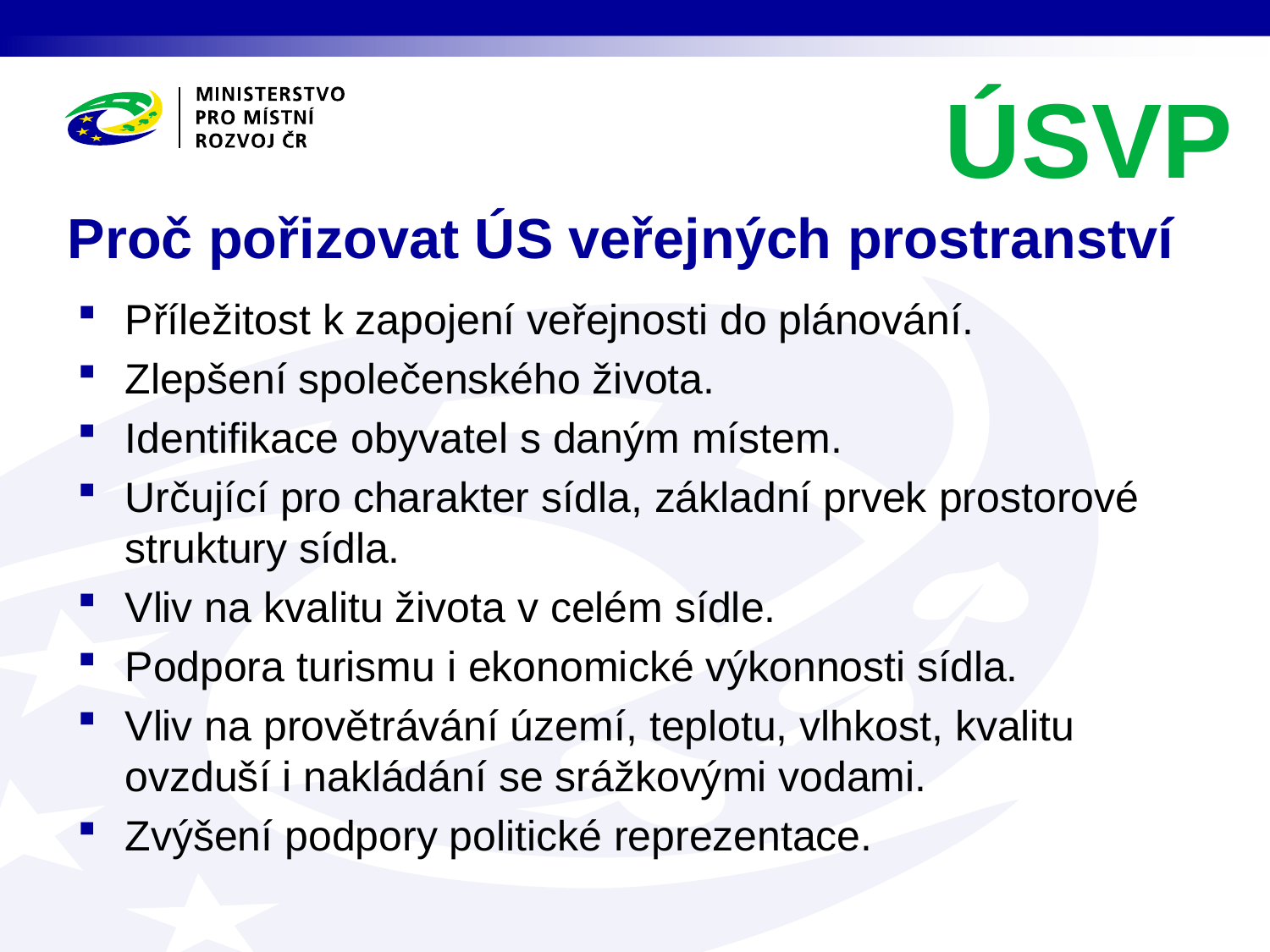

ÚSVP
# Proč pořizovat ÚS veřejných prostranství
Příležitost k zapojení veřejnosti do plánování.
Zlepšení společenského života.
Identifikace obyvatel s daným místem.
Určující pro charakter sídla, základní prvek prostorové struktury sídla.
Vliv na kvalitu života v celém sídle.
Podpora turismu i ekonomické výkonnosti sídla.
Vliv na provětrávání území, teplotu, vlhkost, kvalitu ovzduší i nakládání se srážkovými vodami.
Zvýšení podpory politické reprezentace.